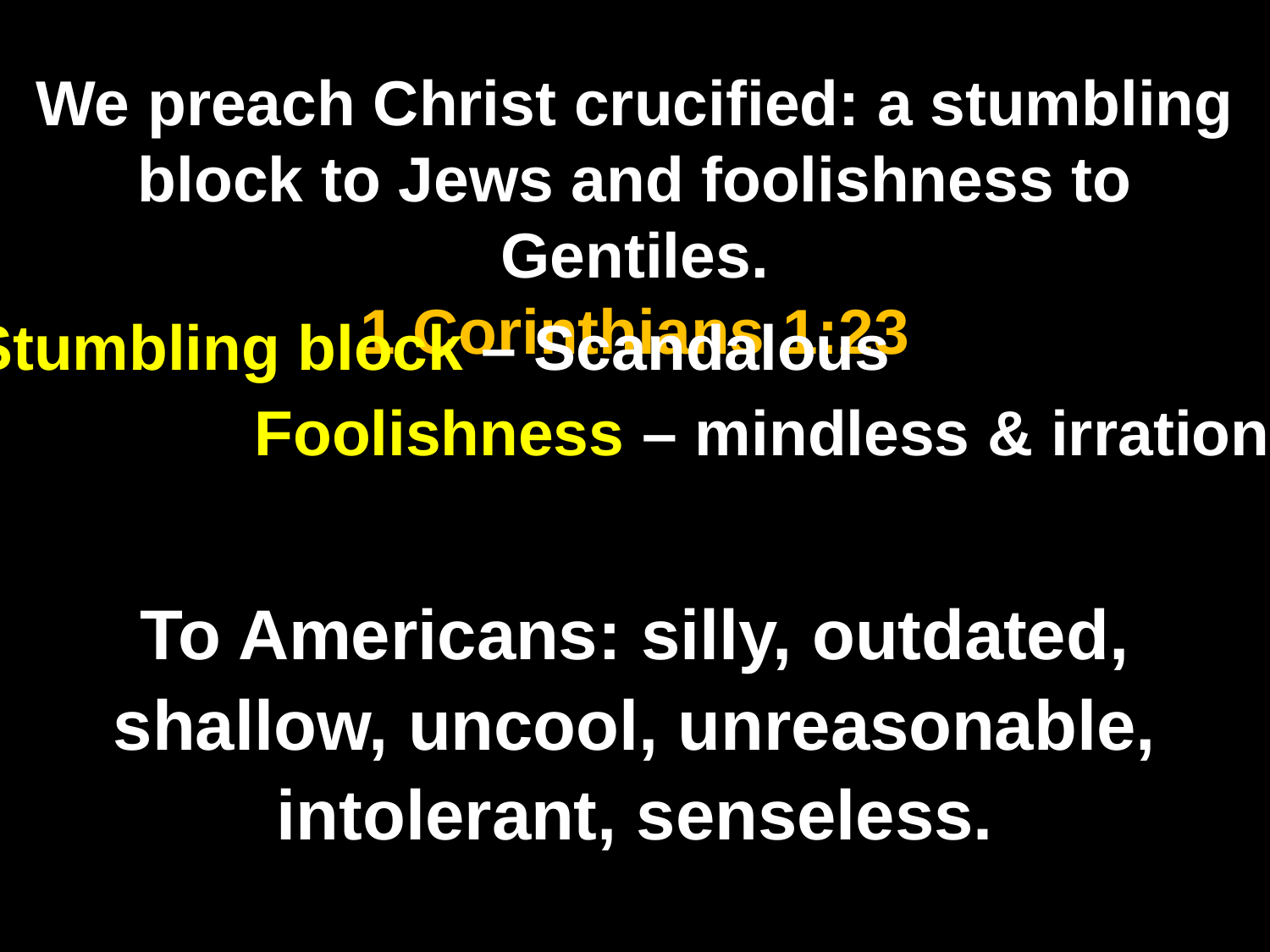

We preach Christ crucified: a stumbling block to Jews and foolishness to Gentiles.
1 Corinthians 1:23

Stumbling block – Scandalous
Foolishness – mindless & irrational
To Americans: silly, outdated, shallow, uncool, unreasonable, intolerant, senseless.